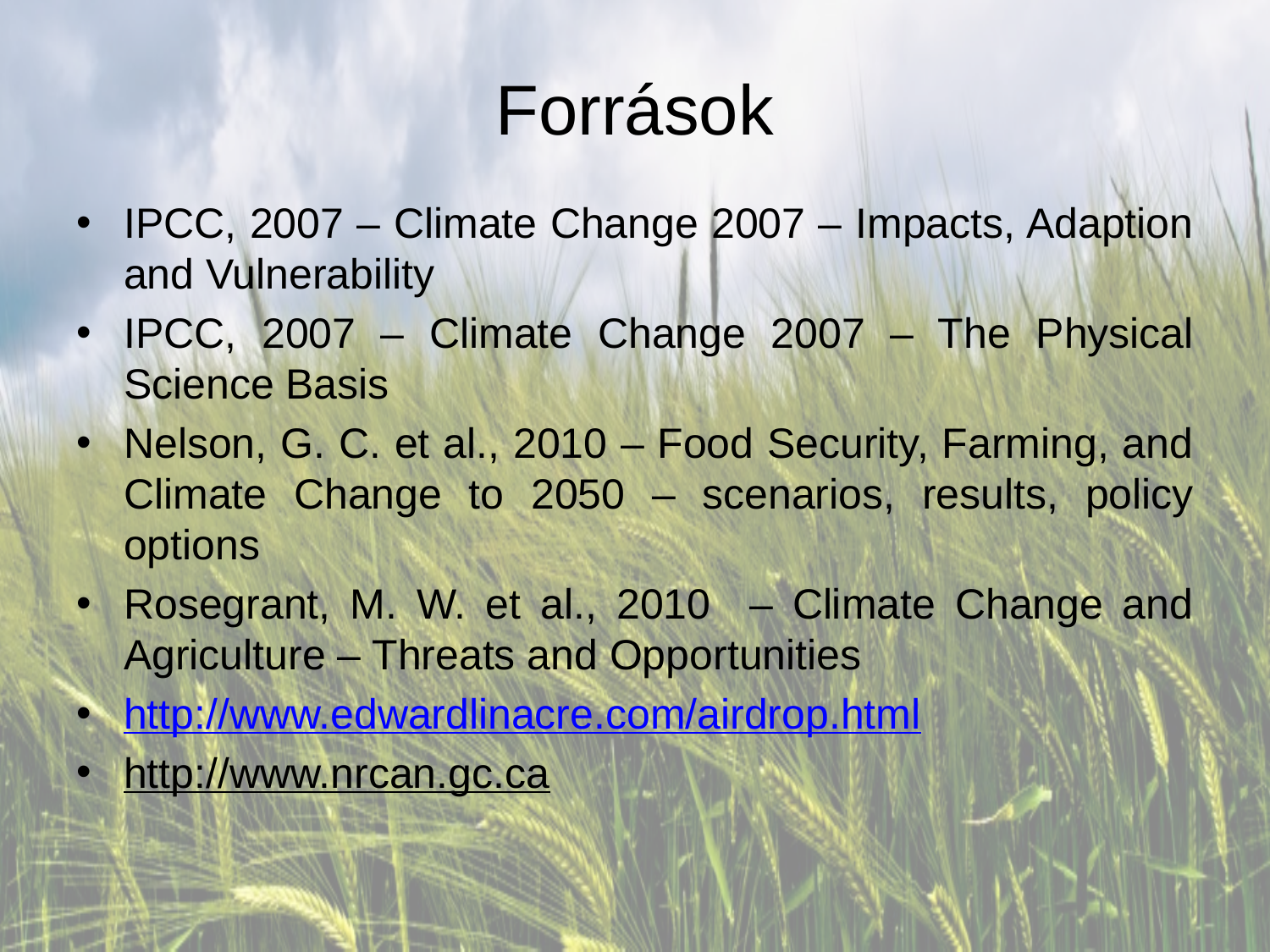

# Források
IPCC, 2007 – Climate Change 2007 – Impacts, Adaption and Vulnerability
IPCC, 2007 – Climate Change 2007 – The Physical Science Basis
Nelson, G. C. et al., 2010 – Food Security, Farming, and Climate Change to 2050 – scenarios, results, policy options
Rosegrant, M. W. et al., 2010  – Climate Change and Agriculture – Threats and Opportunities
http://www.edwardlinacre.com/airdrop.html
http://www.nrcan.gc.ca